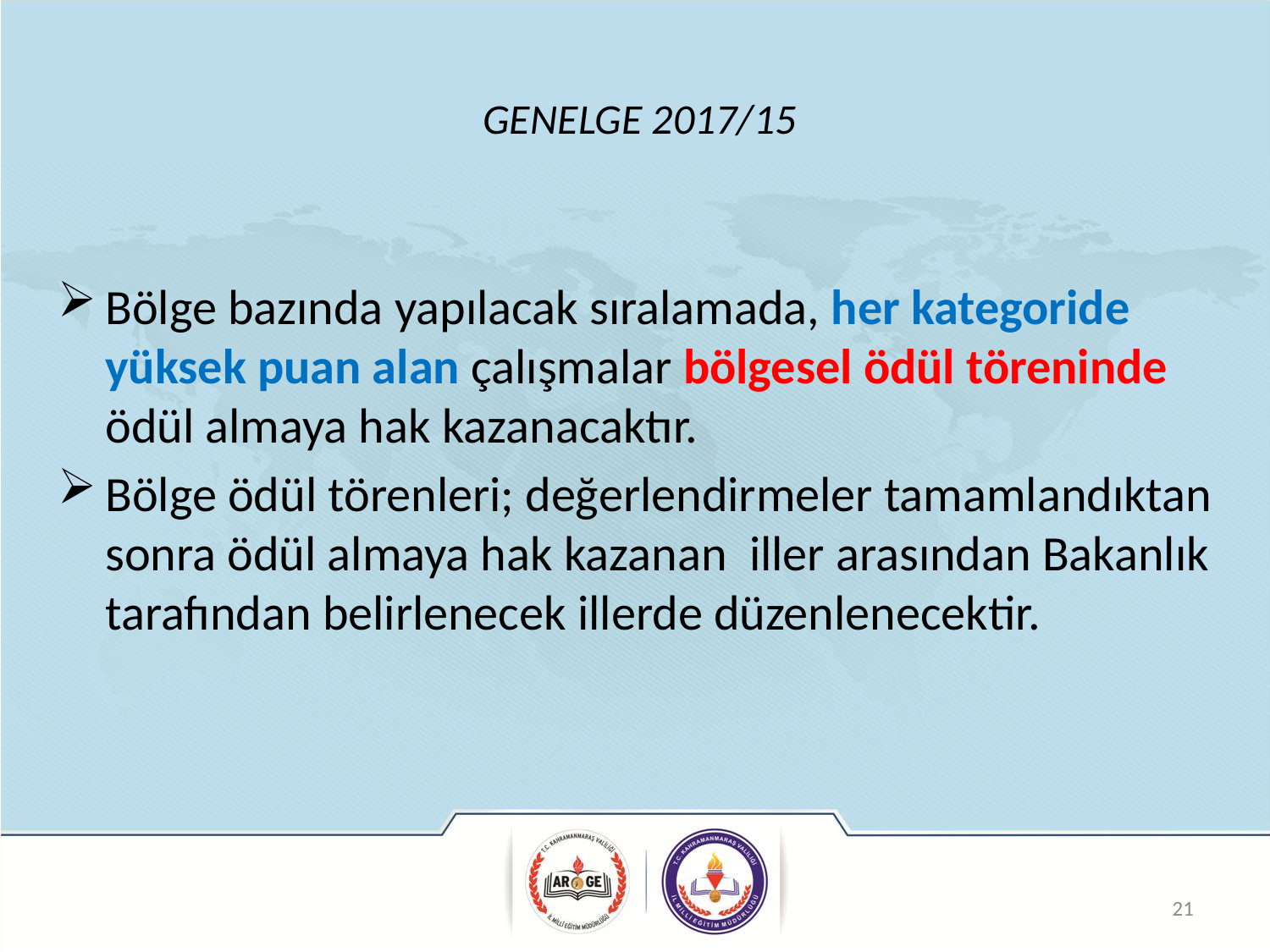

# GENELGE 2017/15
Bölge bazında yapılacak sıralamada, her kategoride yüksek puan alan çalışmalar bölgesel ödül töreninde ödül almaya hak kazanacaktır.
Bölge ödül törenleri; değerlendirmeler tamamlandıktan sonra ödül almaya hak kazanan  iller arasından Bakanlık tarafından belirlenecek illerde düzenlenecektir.
21